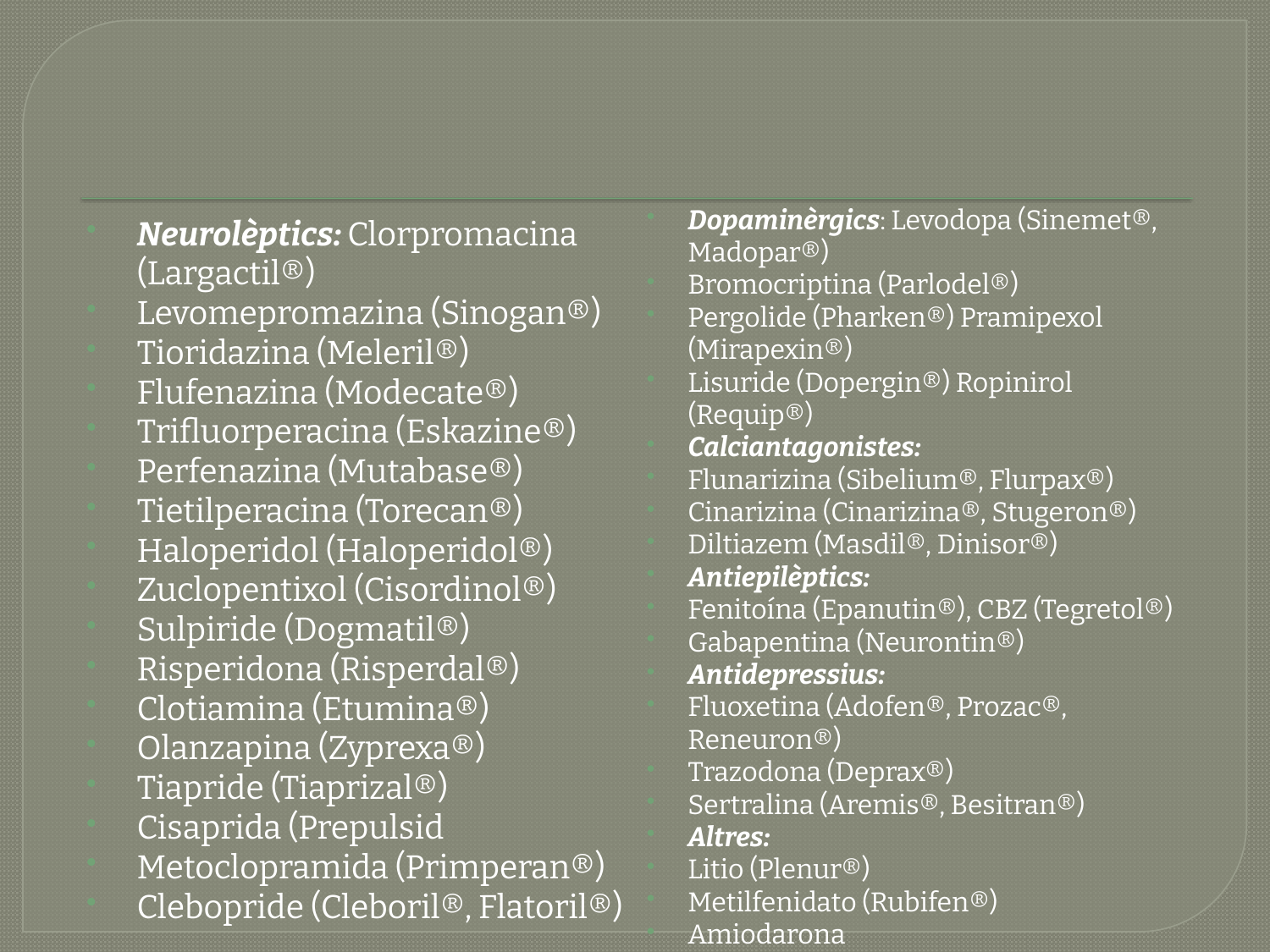

Dopaminèrgics: Levodopa (Sinemet®, Madopar®)
Bromocriptina (Parlodel®)
Pergolide (Pharken®) Pramipexol (Mirapexin®)
Lisuride (Dopergin®) Ropinirol (Requip®)
Calciantagonistes:
Flunarizina (Sibelium®, Flurpax®)
Cinarizina (Cinarizina®, Stugeron®)
Diltiazem (Masdil®, Dinisor®)
Antiepilèptics:
Fenitoína (Epanutin®), CBZ (Tegretol®)
Gabapentina (Neurontin®)
Antidepressius:
Fluoxetina (Adofen®, Prozac®, Reneuron®)
Trazodona (Deprax®)
Sertralina (Aremis®, Besitran®)
Altres:
Litio (Plenur®)
Metilfenidato (Rubifen®)
Amiodarona
Cocaïna
Neurolèptics: Clorpromacina (Largactil®)
Levomepromazina (Sinogan®)
Tioridazina (Meleril®)
Flufenazina (Modecate®)
Trifluorperacina (Eskazine®)
Perfenazina (Mutabase®)
Tietilperacina (Torecan®)
Haloperidol (Haloperidol®)
Zuclopentixol (Cisordinol®)
Sulpiride (Dogmatil®)
Risperidona (Risperdal®)
Clotiamina (Etumina®)
Olanzapina (Zyprexa®)
Tiapride (Tiaprizal®)
Cisaprida (Prepulsid
Metoclopramida (Primperan®)
Clebopride (Cleboril®, Flatoril®)